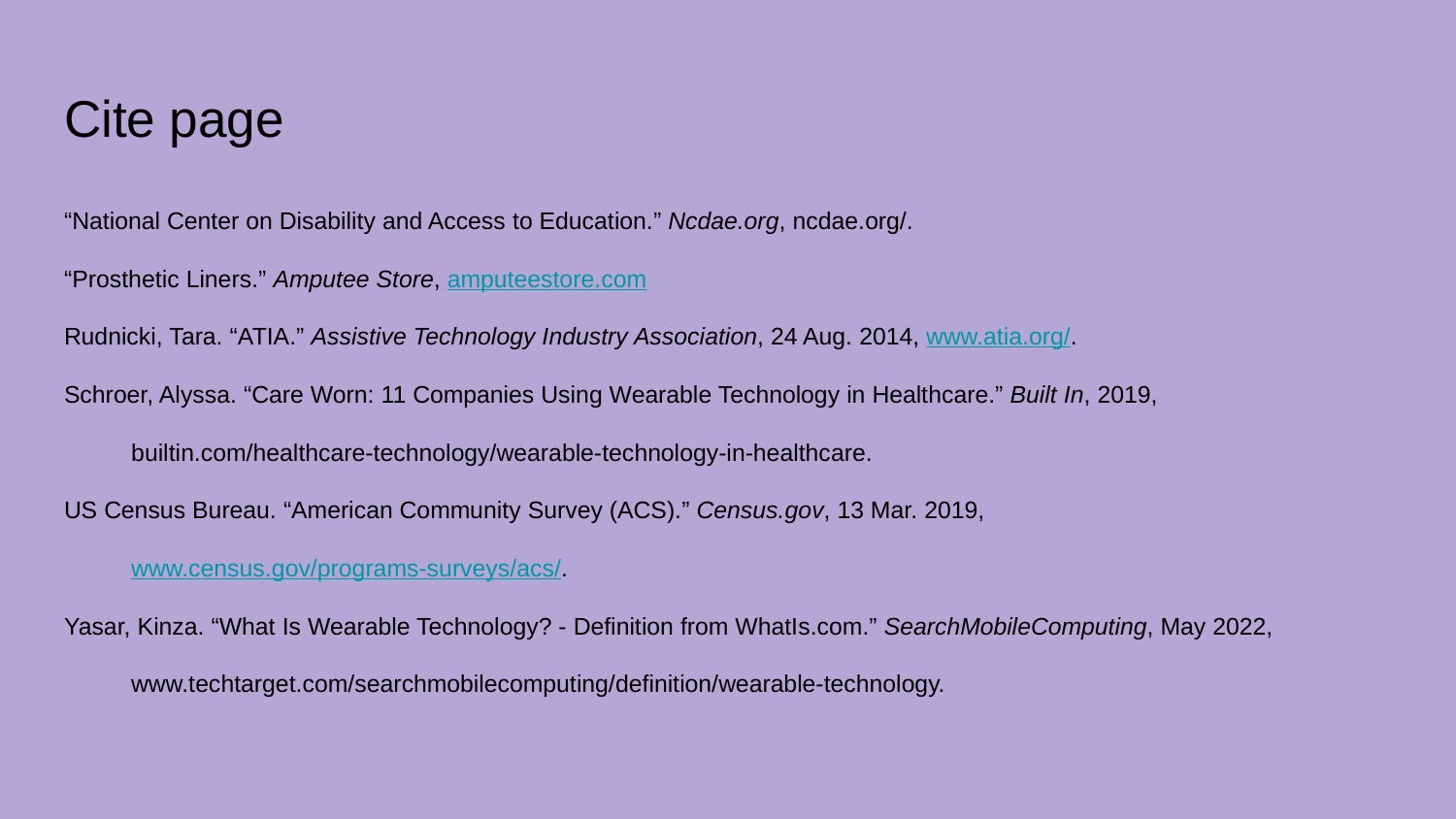

# Cite page
“National Center on Disability and Access to Education.” Ncdae.org, ncdae.org/.
“Prosthetic Liners.” Amputee Store, amputeestore.com
Rudnicki, Tara. “ATIA.” Assistive Technology Industry Association, 24 Aug. 2014, www.atia.org/.
Schroer, Alyssa. “Care Worn: 11 Companies Using Wearable Technology in Healthcare.” Built In, 2019, builtin.com/healthcare-technology/wearable-technology-in-healthcare.
US Census Bureau. “American Community Survey (ACS).” Census.gov, 13 Mar. 2019, www.census.gov/programs-surveys/acs/.
Yasar, Kinza. “What Is Wearable Technology? - Definition from WhatIs.com.” SearchMobileComputing, May 2022, www.techtarget.com/searchmobilecomputing/definition/wearable-technology.